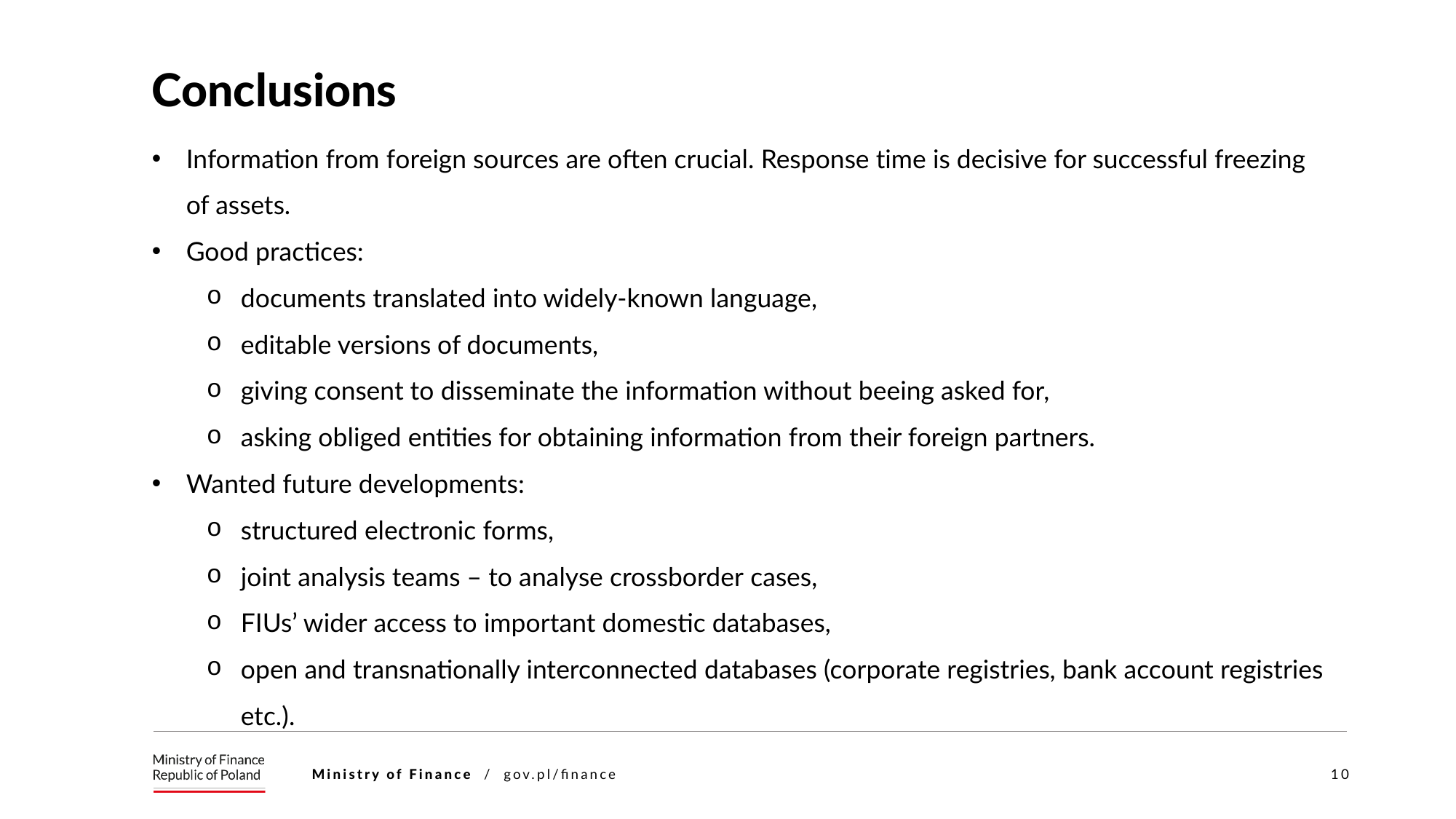

Conclusions
Information from foreign sources are often crucial. Response time is decisive for successful freezing of assets.
Good practices:
documents translated into widely-known language,
editable versions of documents,
giving consent to disseminate the information without beeing asked for,
asking obliged entities for obtaining information from their foreign partners.
Wanted future developments:
structured electronic forms,
joint analysis teams – to analyse crossborder cases,
FIUs’ wider access to important domestic databases,
open and transnationally interconnected databases (corporate registries, bank account registries etc.).